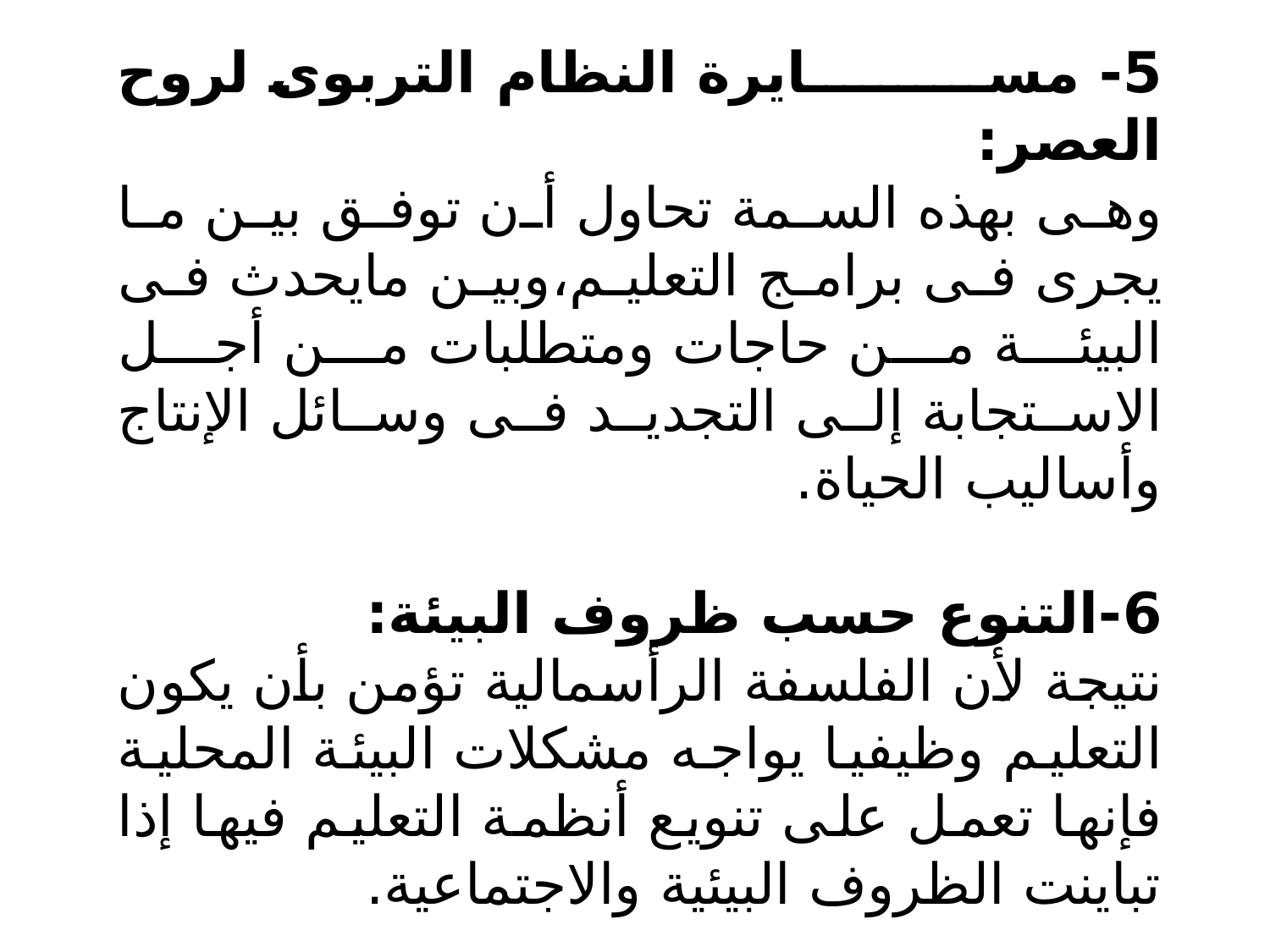

5- مسايرة النظام التربوى لروح العصر:
وهى بهذه السمة تحاول أن توفق بين ما يجرى فى برامج التعليم،وبين مايحدث فى البيئة من حاجات ومتطلبات من أجل الاستجابة إلى التجديد فى وسائل الإنتاج وأساليب الحياة.

6-التنوع حسب ظروف البيئة:
نتيجة لأن الفلسفة الرأسمالية تؤمن بأن يكون التعليم وظيفيا يواجه مشكلات البيئة المحلية فإنها تعمل على تنويع أنظمة التعليم فيها إذا تباينت الظروف البيئية والاجتماعية.